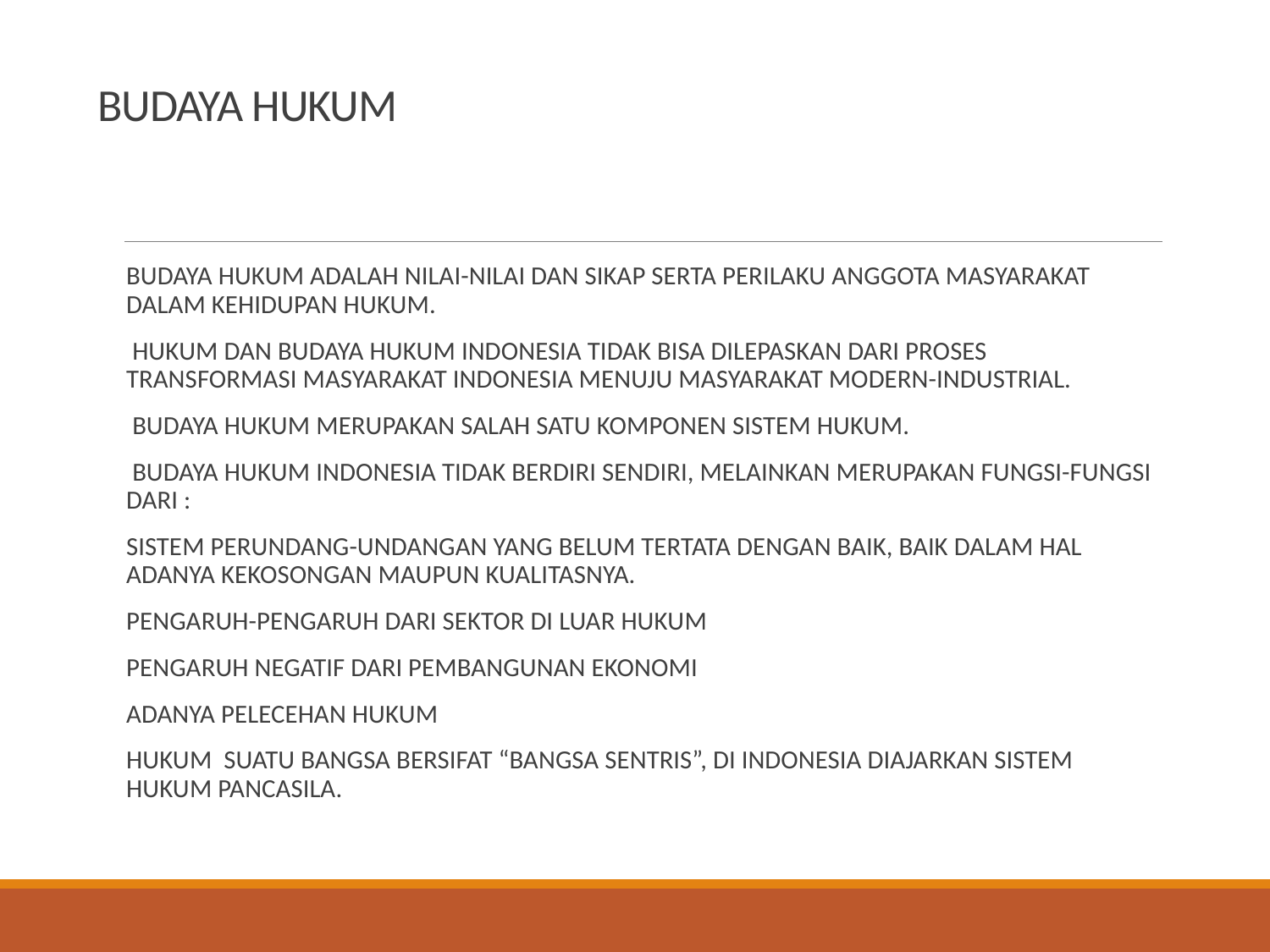

# BUDAYA HUKUM
BUDAYA HUKUM ADALAH NILAI-NILAI DAN SIKAP SERTA PERILAKU ANGGOTA MASYARAKAT DALAM KEHIDUPAN HUKUM.
 HUKUM DAN BUDAYA HUKUM INDONESIA TIDAK BISA DILEPASKAN DARI PROSES TRANSFORMASI MASYARAKAT INDONESIA MENUJU MASYARAKAT MODERN-INDUSTRIAL.
 BUDAYA HUKUM MERUPAKAN SALAH SATU KOMPONEN SISTEM HUKUM.
 BUDAYA HUKUM INDONESIA TIDAK BERDIRI SENDIRI, MELAINKAN MERUPAKAN FUNGSI-FUNGSI DARI :
SISTEM PERUNDANG-UNDANGAN YANG BELUM TERTATA DENGAN BAIK, BAIK DALAM HAL ADANYA KEKOSONGAN MAUPUN KUALITASNYA.
PENGARUH-PENGARUH DARI SEKTOR DI LUAR HUKUM
PENGARUH NEGATIF DARI PEMBANGUNAN EKONOMI
ADANYA PELECEHAN HUKUM
HUKUM  SUATU BANGSA BERSIFAT “BANGSA SENTRIS”, DI INDONESIA DIAJARKAN SISTEM HUKUM PANCASILA.